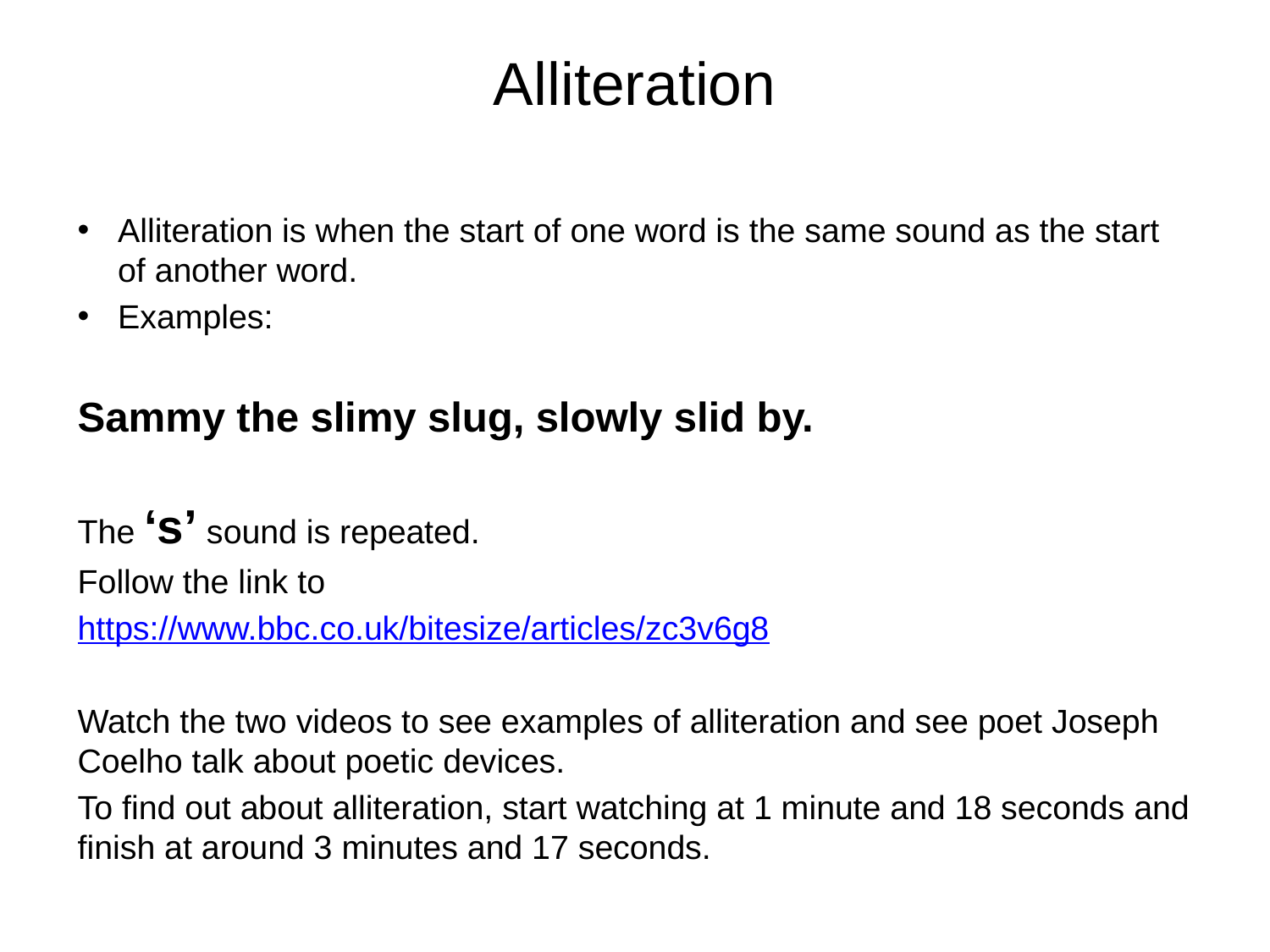

# Alliteration

Alliteration is when the start of one word is the same sound as the start of another word.
Examples:

Sammy the slimy slug, slowly slid by.

The ‘s’ sound is repeated.
Follow the link to
https://www.bbc.co.uk/bitesize/articles/zc3v6g8

Watch the two videos to see examples of alliteration and see poet Joseph Coelho talk about poetic devices.
To find out about alliteration, start watching at 1 minute and 18 seconds and finish at around 3 minutes and 17 seconds.